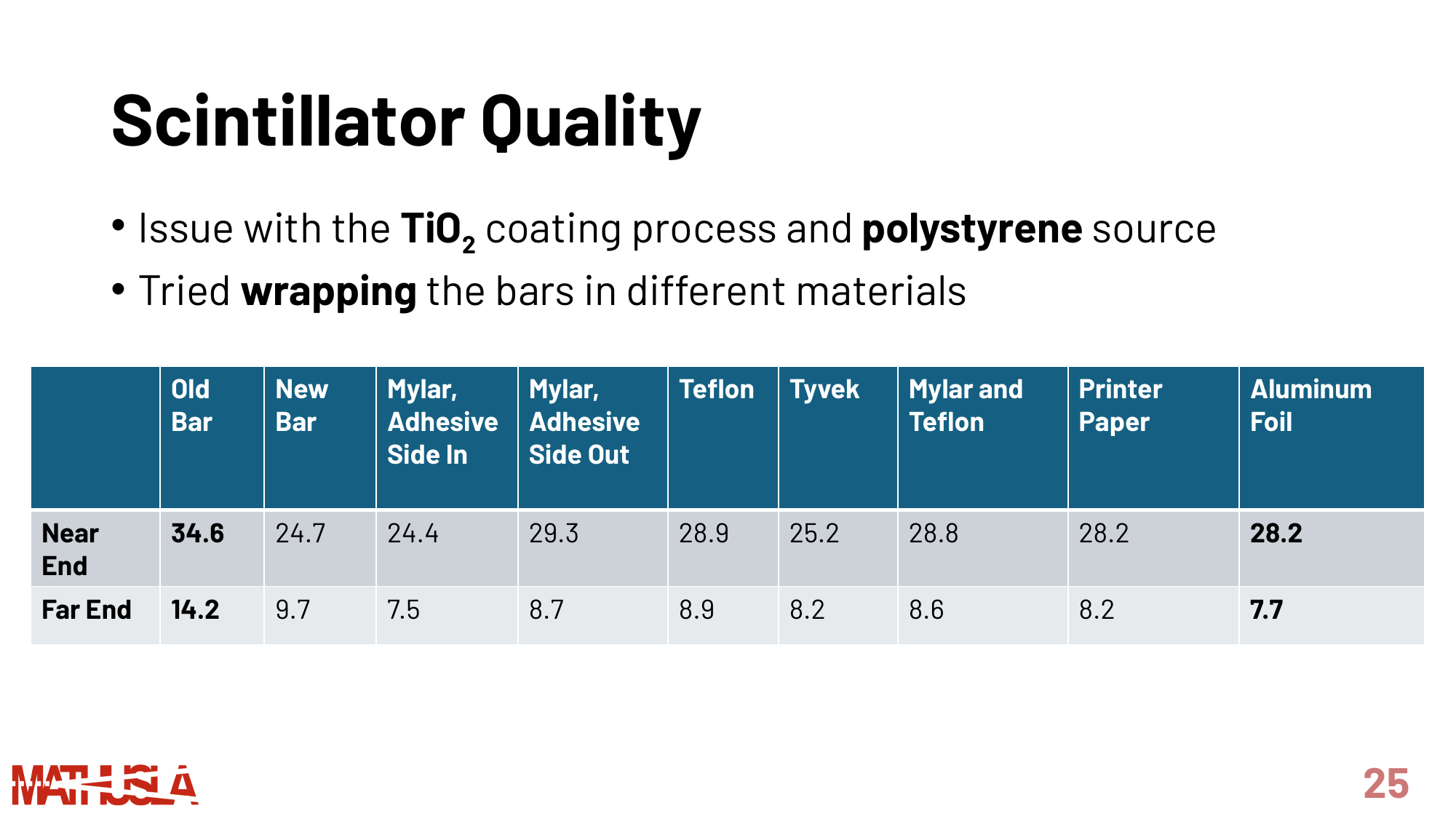

# Scintillator Quality
Issue with the TiO2 coating process and polystyrene source
Tried wrapping the bars in different materials
|  | Old Bar | New Bar | Mylar, Adhesive Side In | Mylar, Adhesive Side Out | Teflon | Tyvek | Mylar and Teflon | Printer Paper | Aluminum Foil |
| --- | --- | --- | --- | --- | --- | --- | --- | --- | --- |
| Near End | 34.6 | 24.7 | 24.4 | 29.3 | 28.9 | 25.2 | 28.8 | 28.2 | 28.2 |
| Far End | 14.2 | 9.7 | 7.5 | 8.7 | 8.9 | 8.2 | 8.6 | 8.2 | 7.7 |
25